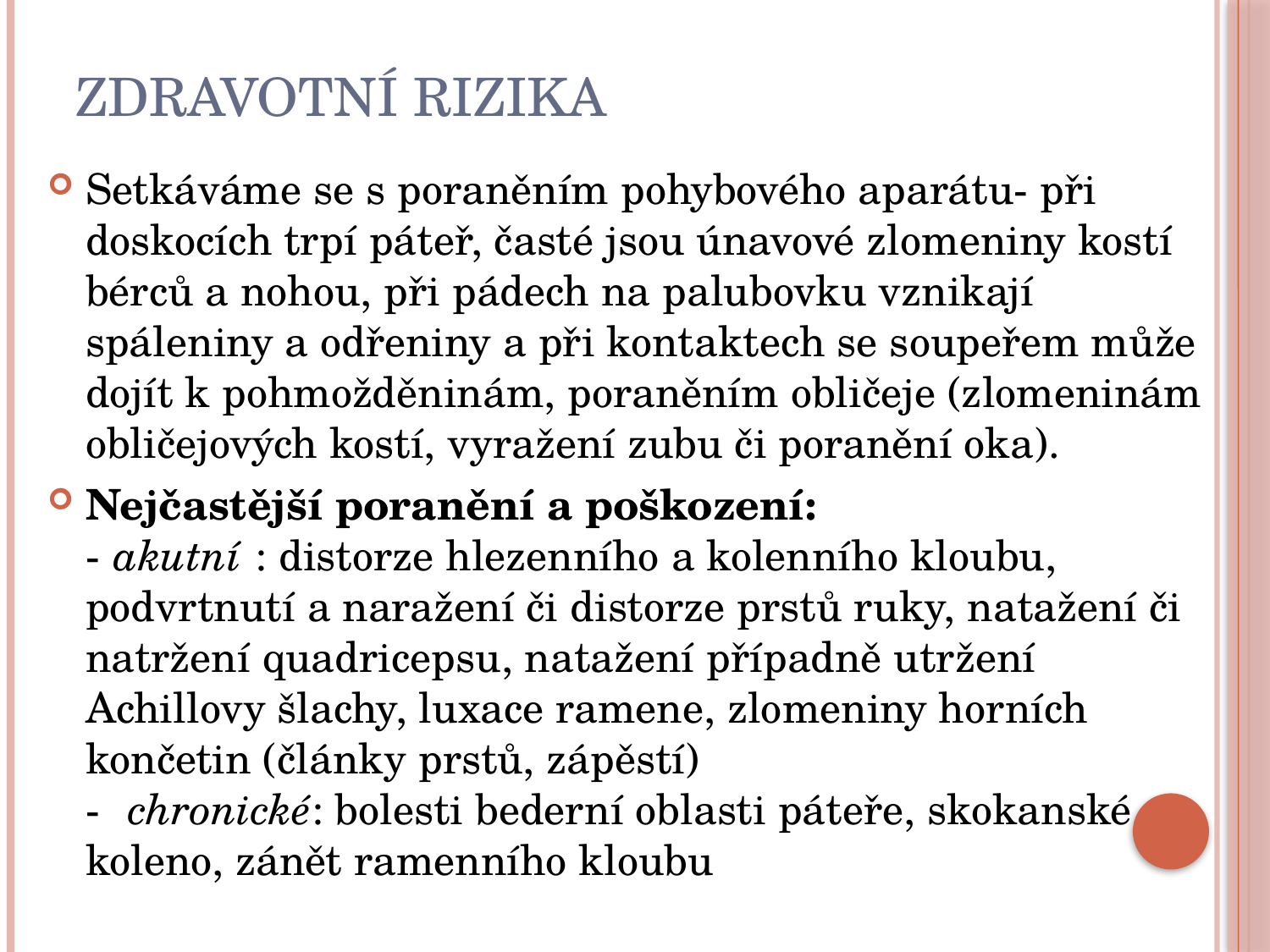

# Zdravotní rizika
Setkáváme se s poraněním pohybového aparátu- při doskocích trpí páteř, časté jsou únavové zlomeniny kostí bérců a nohou, při pádech na palubovku vznikají spáleniny a odřeniny a při kontaktech se soupeřem může dojít k pohmožděninám, poraněním obličeje (zlomeninám obličejových kostí, vyražení zubu či poranění oka).
Nejčastější poranění a poškození:
- akutní : distorze hlezenního a kolenního kloubu, podvrtnutí a naražení či distorze prstů ruky, natažení či natržení quadricepsu, natažení případně utržení Achillovy šlachy, luxace ramene, zlomeniny horních končetin (články prstů, zápěstí)
-  chronické: bolesti bederní oblasti páteře, skokanské koleno, zánět ramenního kloubu